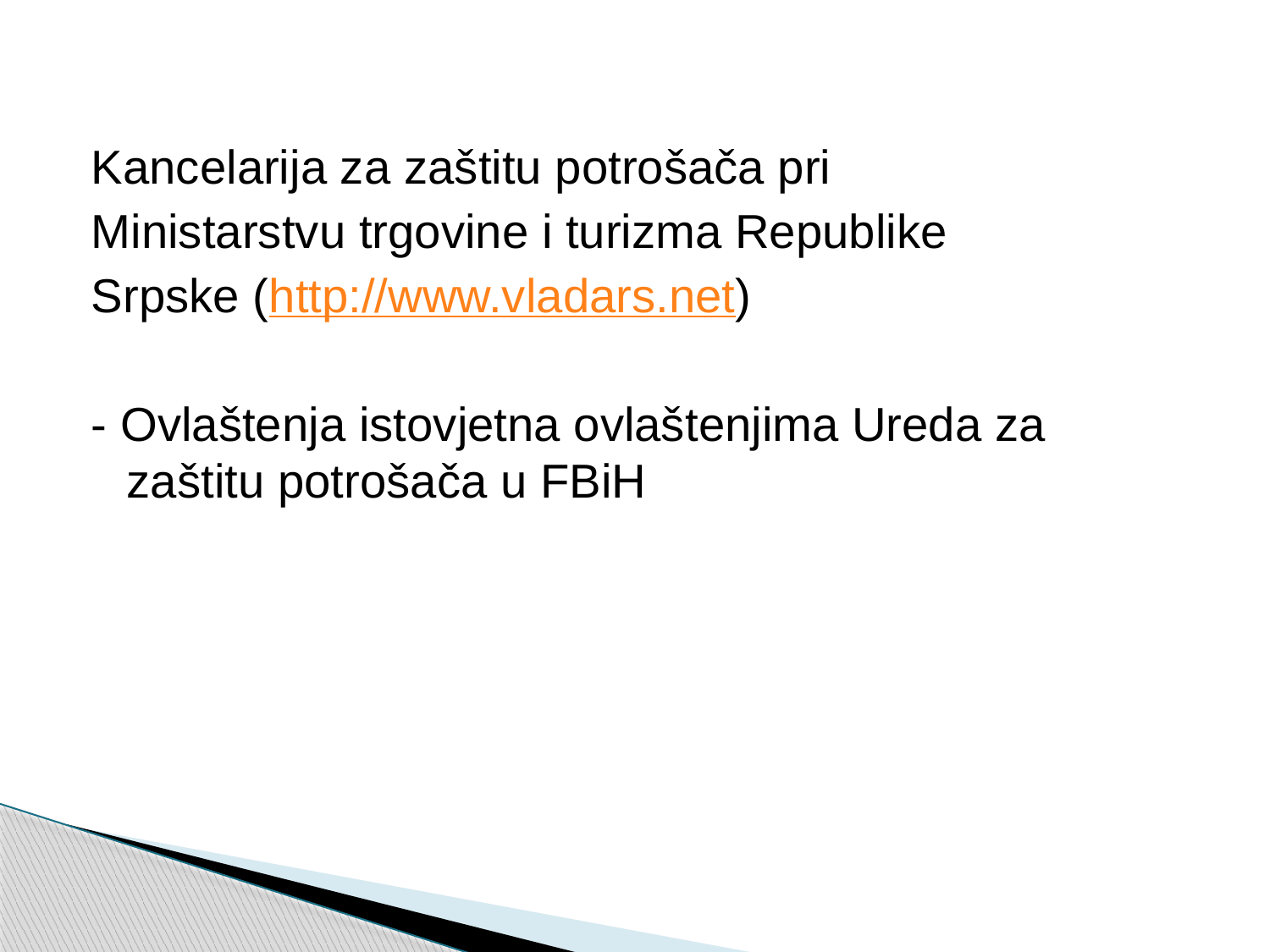

#

Kancelarija za zaštitu potrošača pri
Ministarstvu trgovine i turizma Republike
Srpske (http://www.vladars.net)

- Ovlaštenja istovjetna ovlaštenjima Ureda za zaštitu potrošača u FBiH